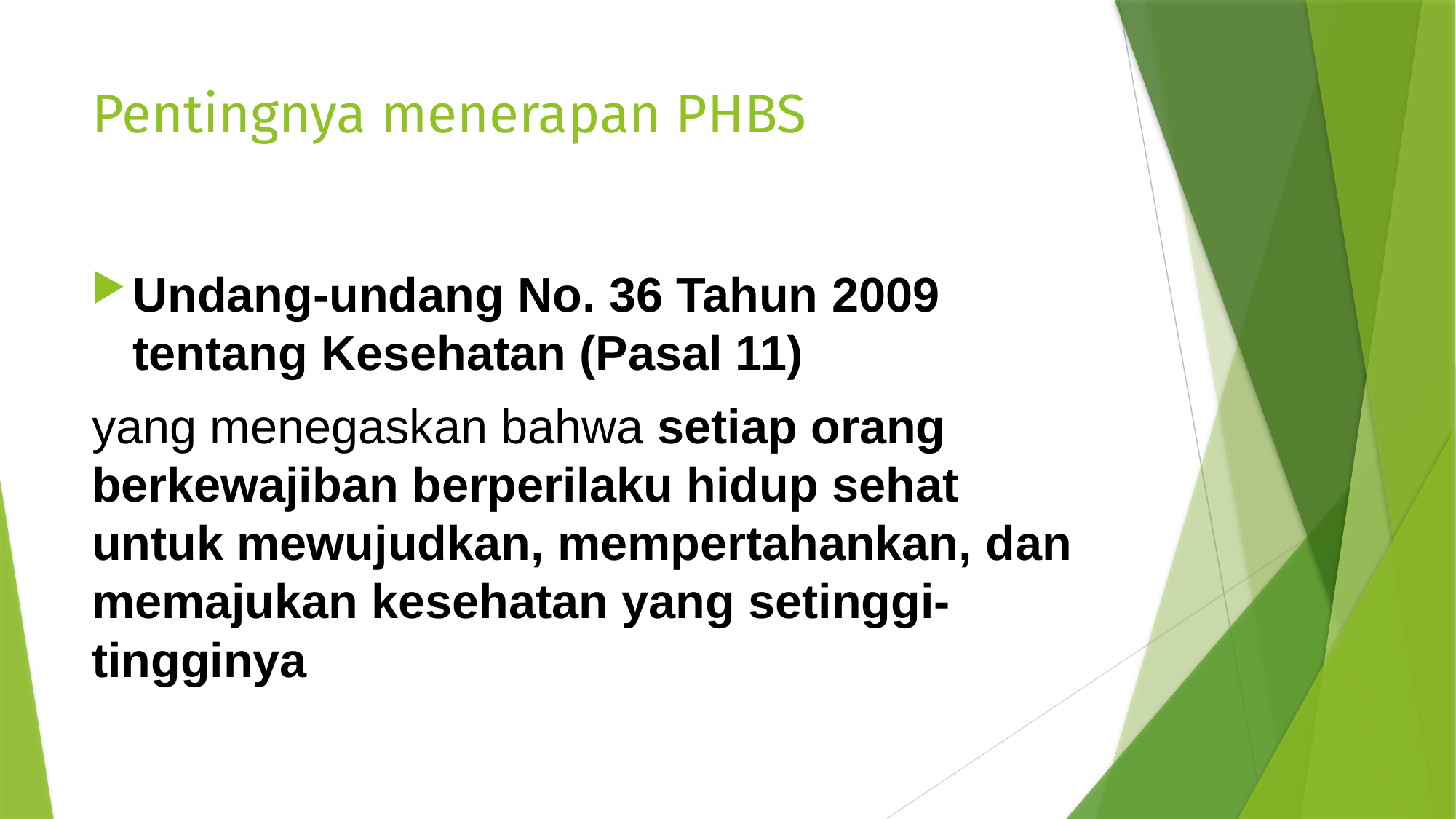

# Pentingnya menerapan PHBS
Undang-undang No. 36 Tahun 2009 tentang Kesehatan (Pasal 11)
yang menegaskan bahwa setiap orang berkewajiban berperilaku hidup sehat untuk mewujudkan, mempertahankan, dan memajukan kesehatan yang setinggi-tingginya